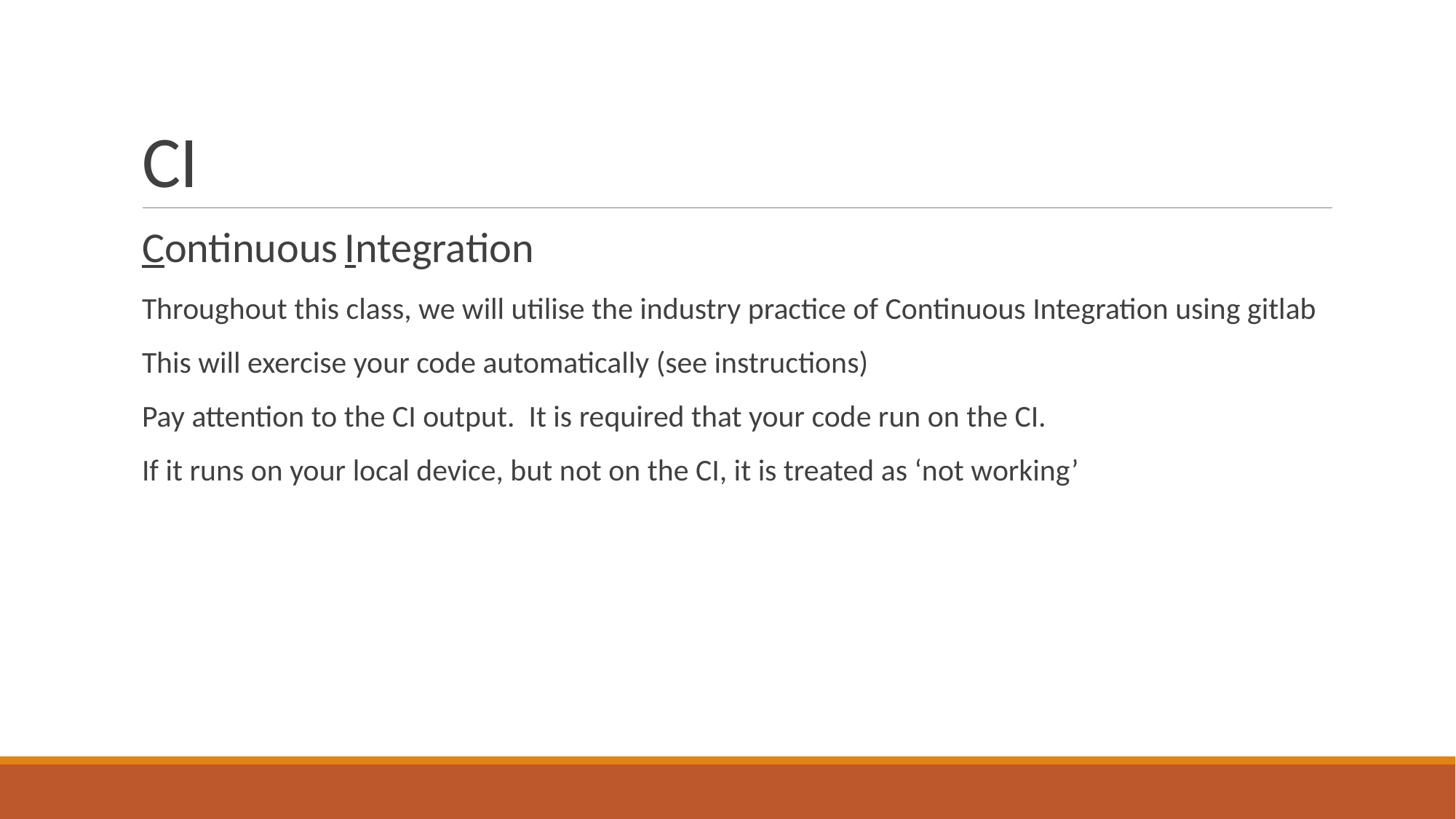

# CI
Continuous Integration
Throughout this class, we will utilise the industry practice of Continuous Integration using gitlab
This will exercise your code automatically (see instructions)
Pay attention to the CI output.  It is required that your code run on the CI.
If it runs on your local device, but not on the CI, it is treated as ‘not working’